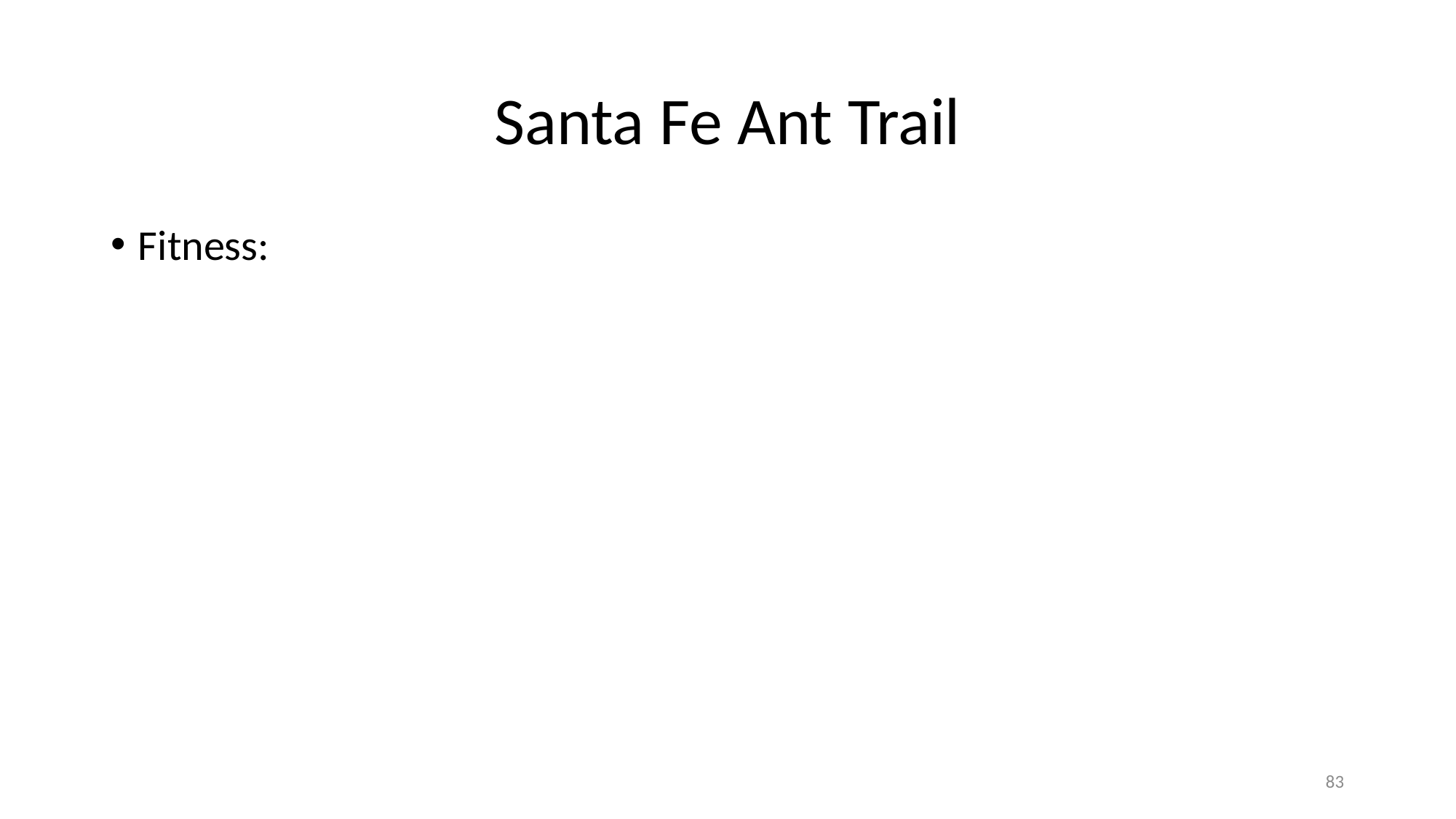

# Santa Fe Ant Trail
Fitness:
83